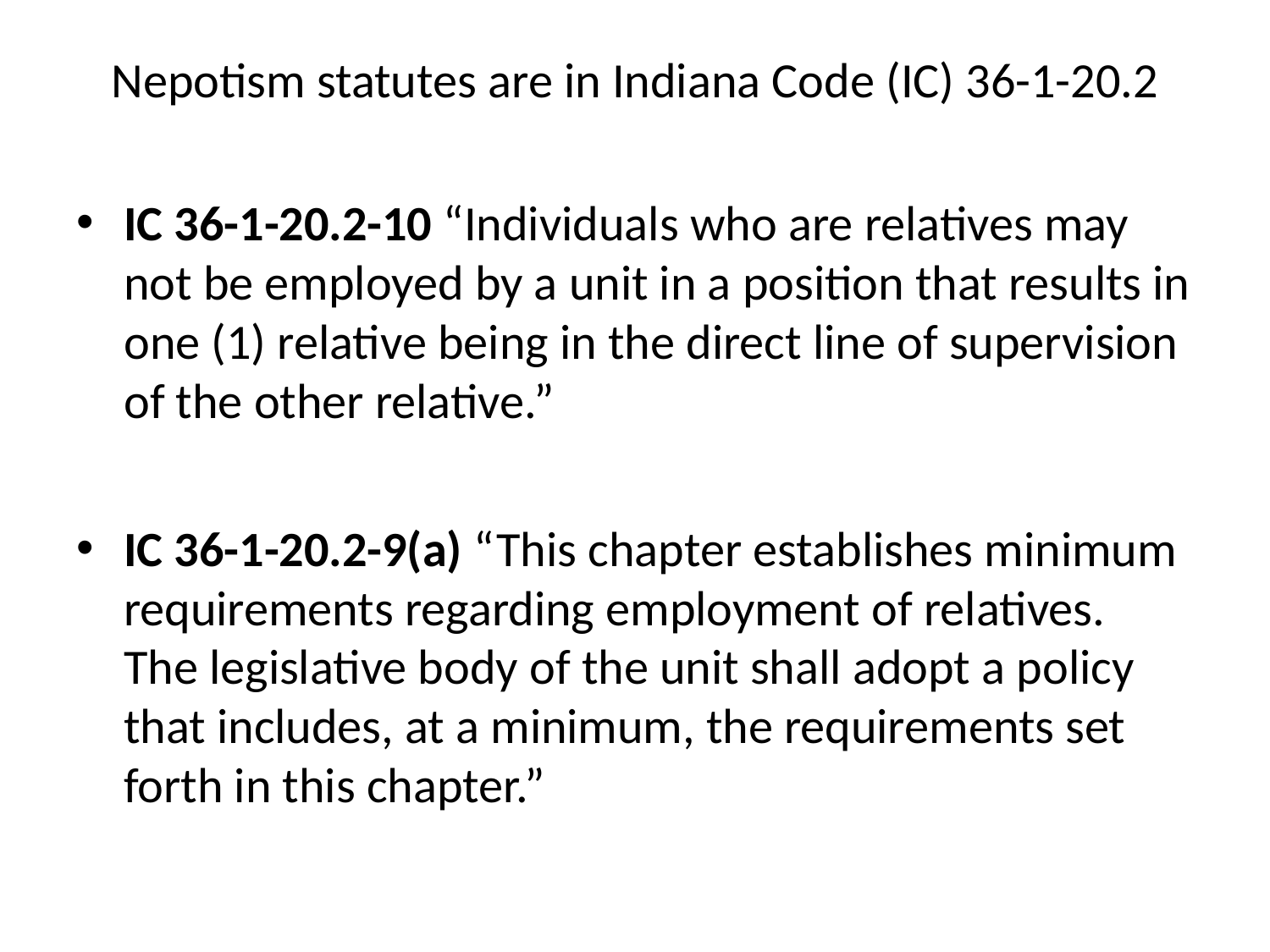

Nepotism statutes are in Indiana Code (IC) 36-1-20.2

IC 36-1-20.2-10 “Individuals who are relatives may not be employed by a unit in a position that results in one (1) relative being in the direct line of supervision of the other relative.”

IC 36-1-20.2-9(a) “This chapter establishes minimum requirements regarding employment of relatives.  The legislative body of the unit shall adopt a policy that includes, at a minimum, the requirements set forth in this chapter.”